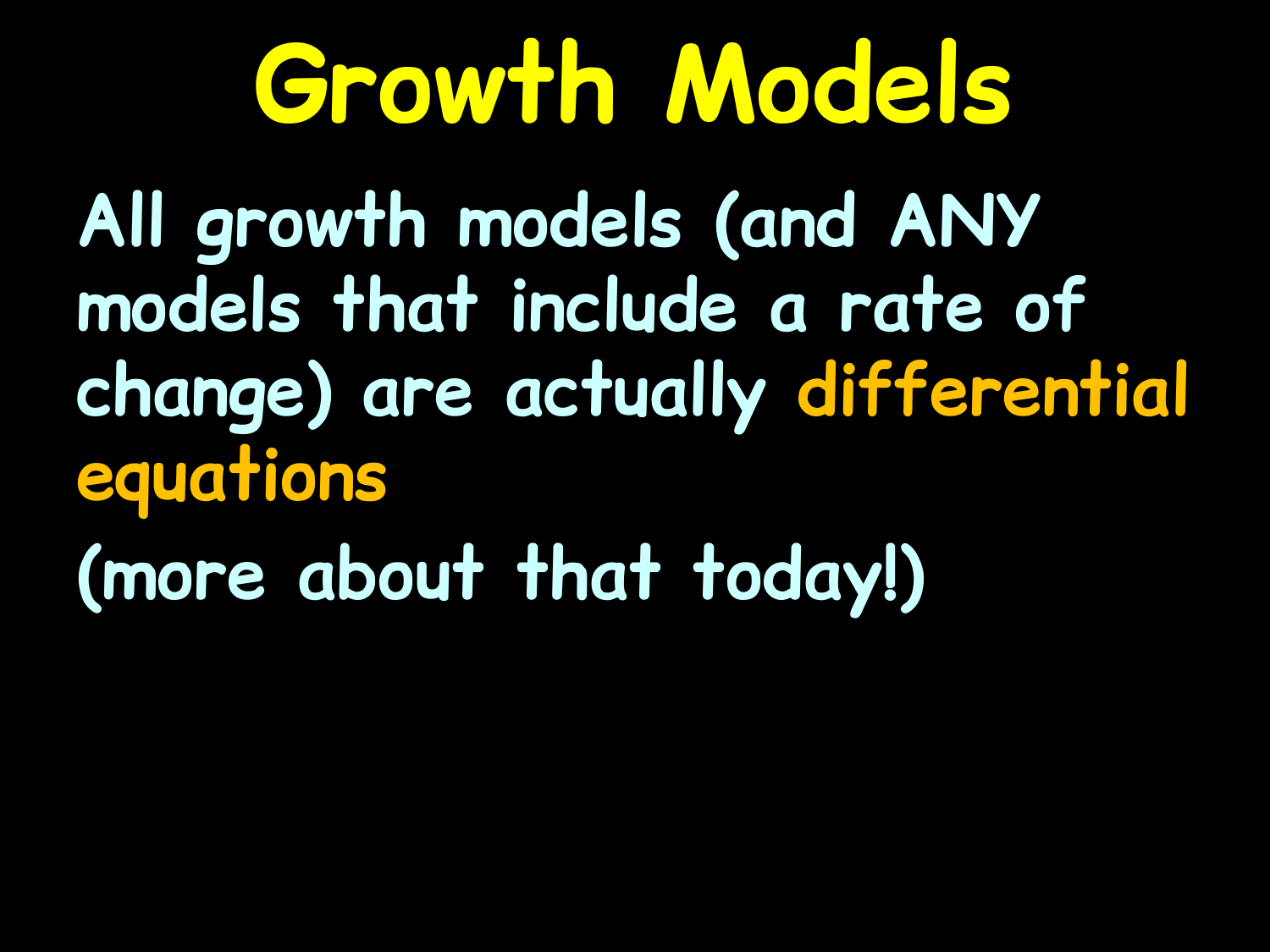

# Growth Models
All growth models (and ANY models that include a rate of change) are actually differential equations
(more about that today!)